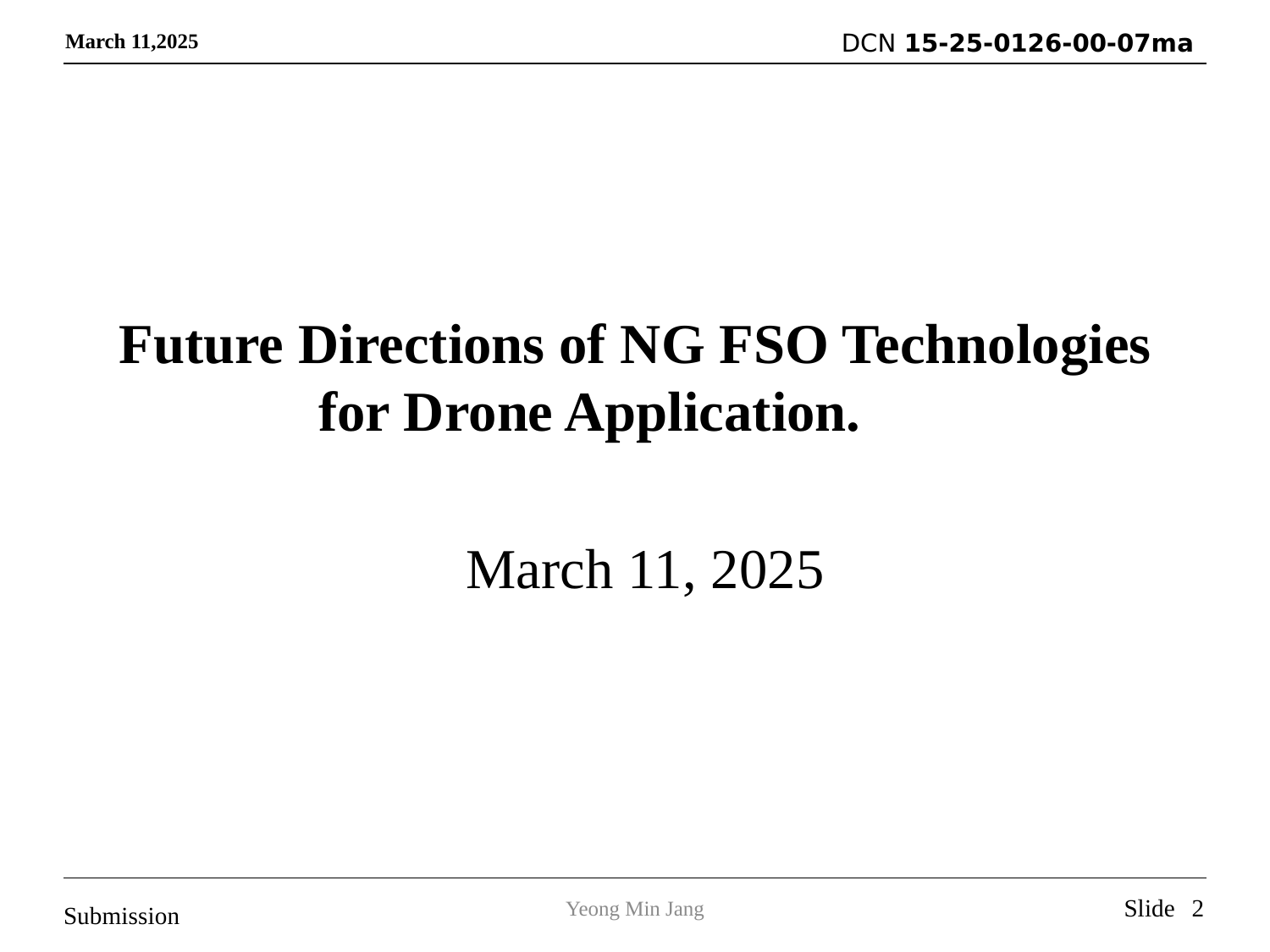

March 11,2025
Future Directions of NG FSO Technologies for Drone Application.
 March 11, 2025